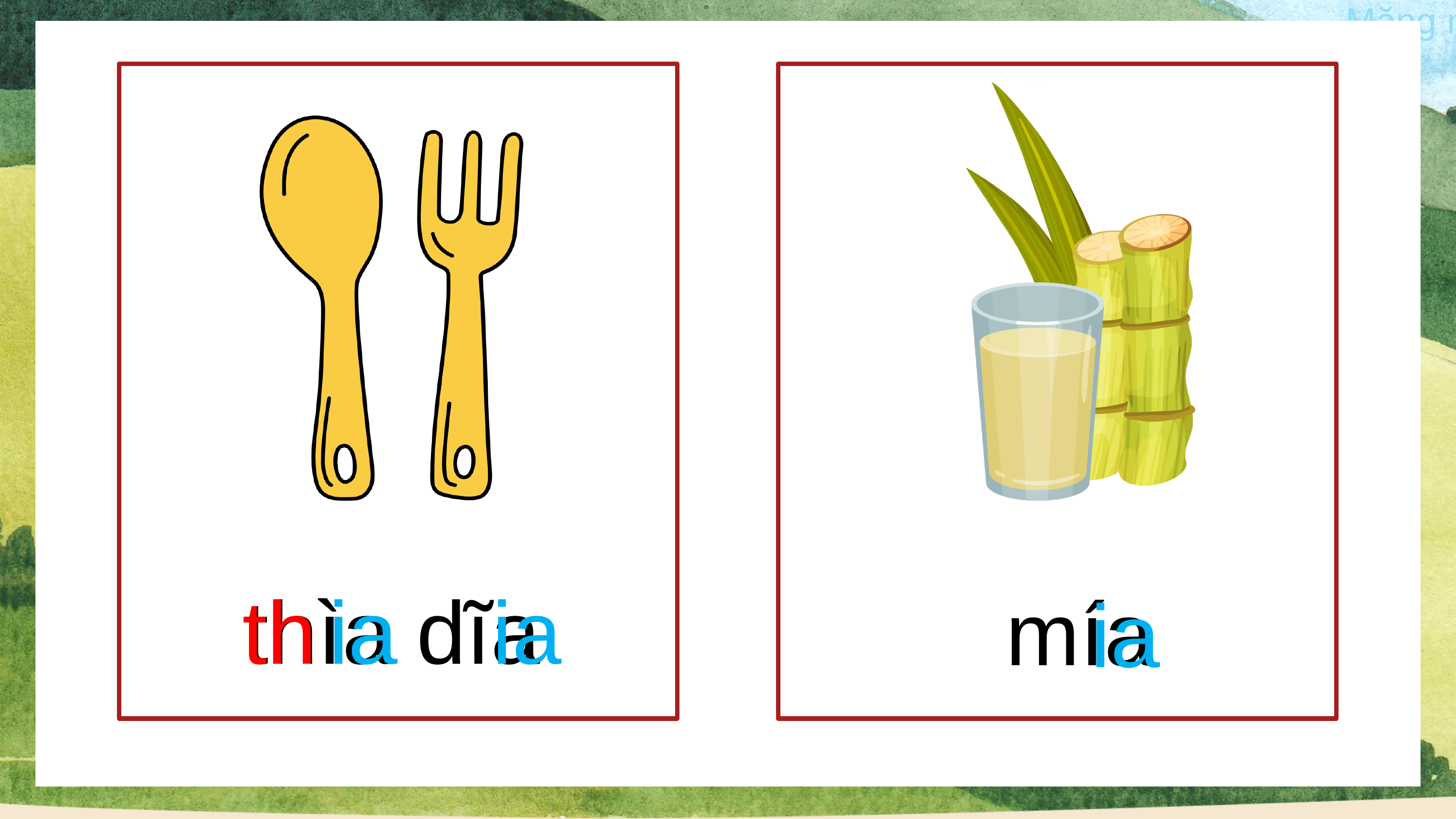

ia
th
thìa dĩa
ia
mía
ia